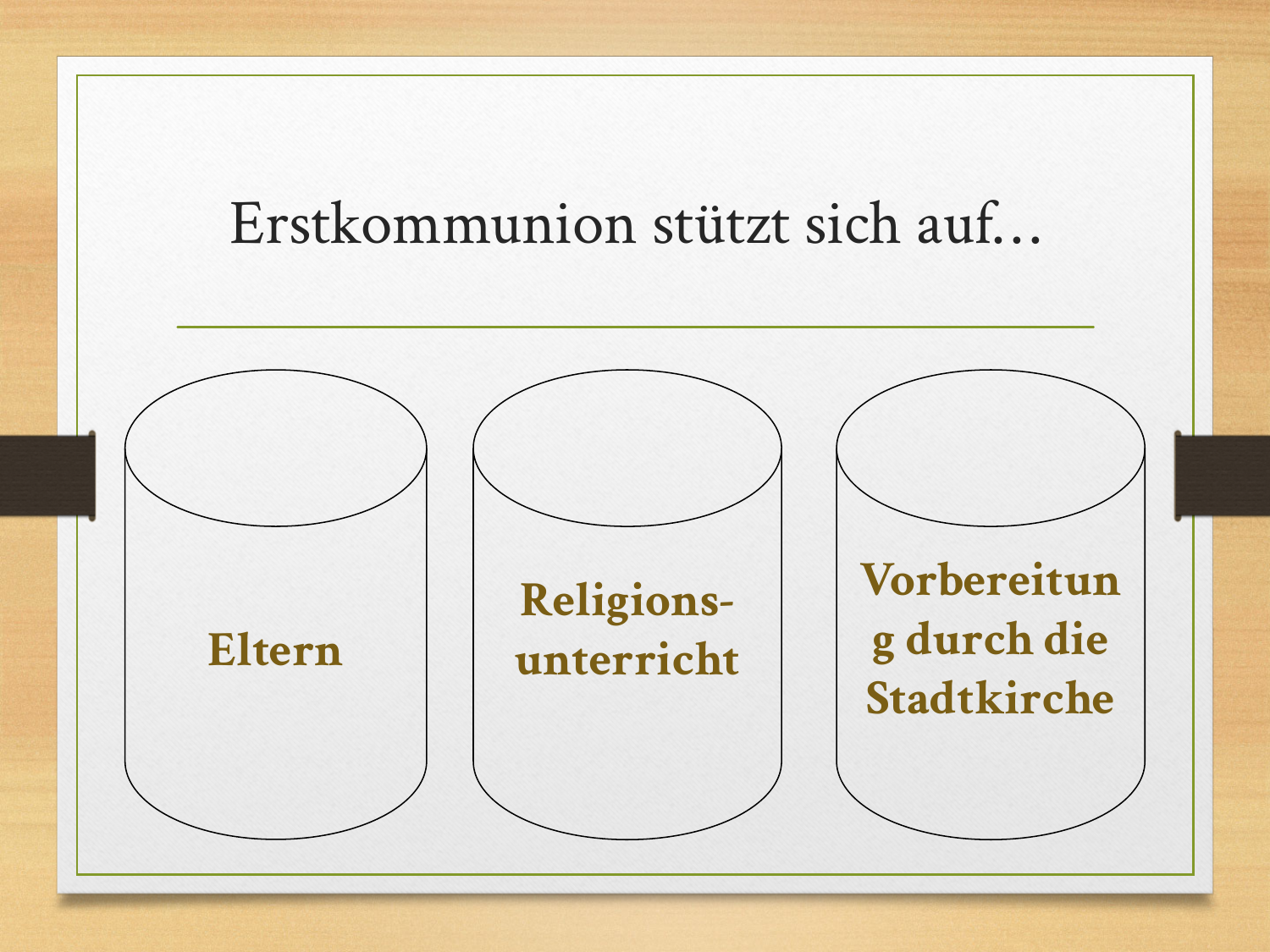

# Erstkommunion stützt sich auf…

Eltern

Religions-unterricht

Vorbereitung durch die Stadtkirche